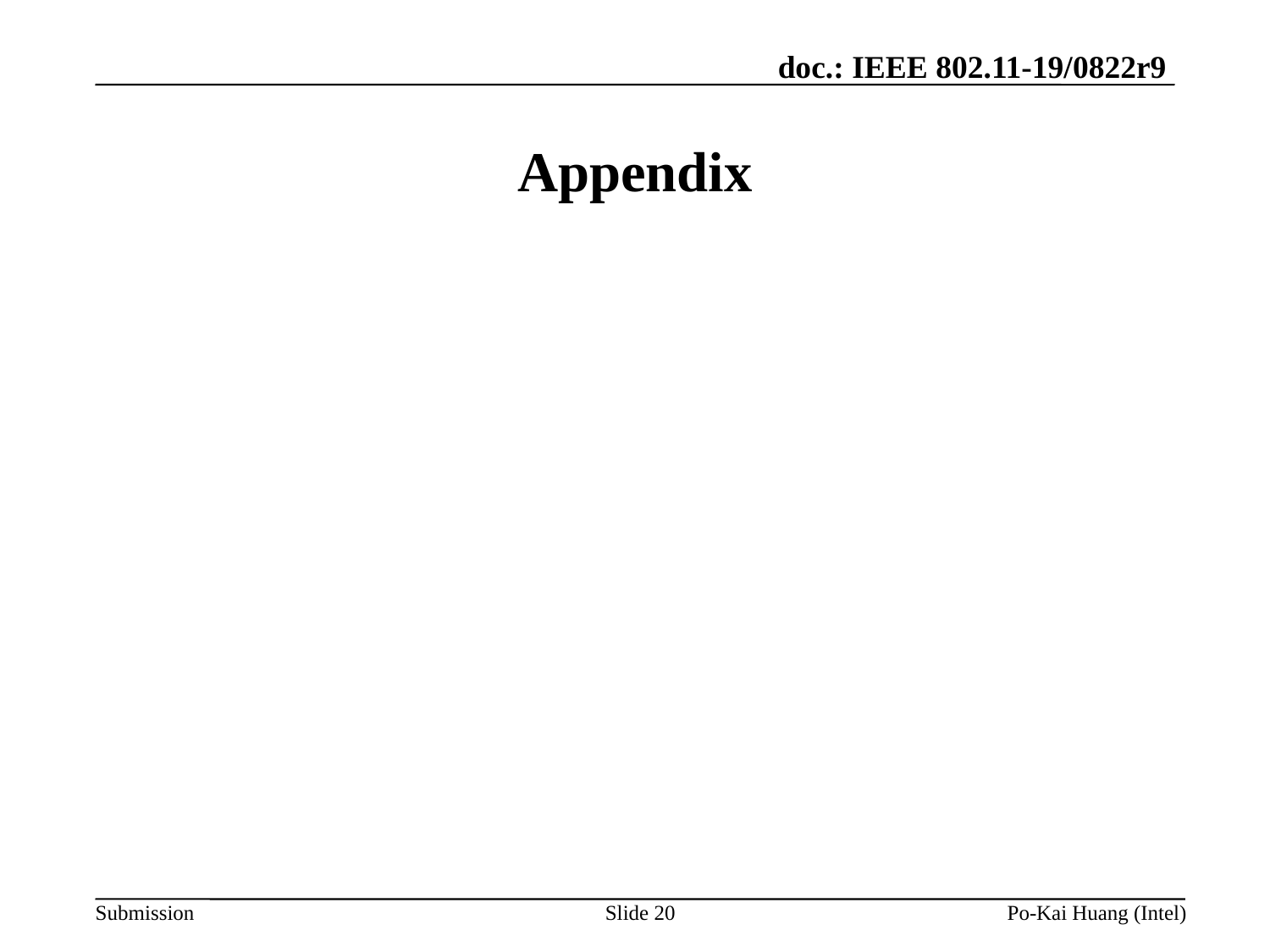

# Appendix

Slide 20
Po-Kai Huang (Intel)